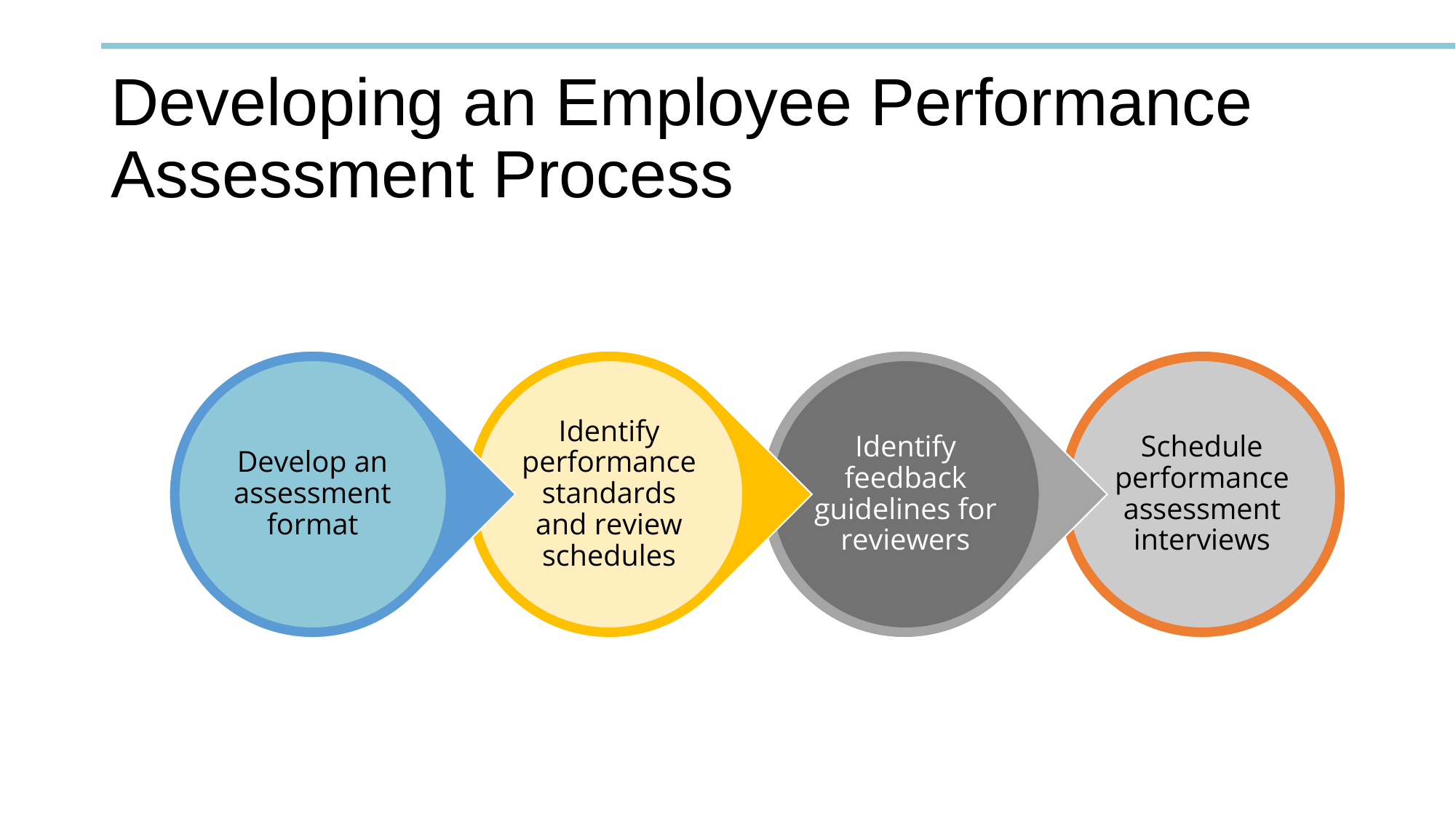

# Developing an Employee Performance Assessment Process
Schedule performance assessment interviews
Identify feedback guidelines for reviewers
Identify performance standards and review schedules
Develop an assessment format